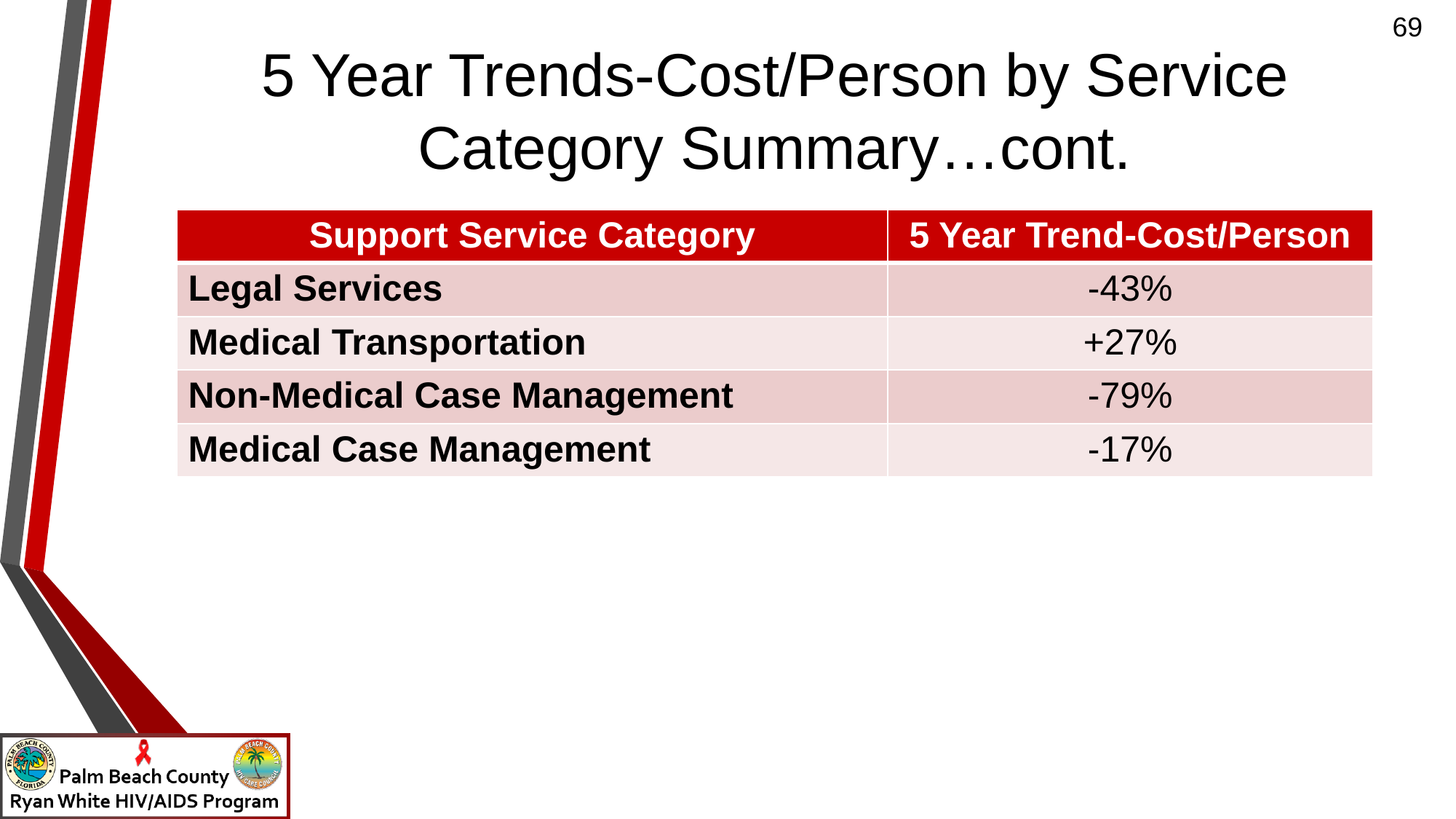

# 5 Year Trends-Cost/Person by Service Category Summary…cont.
| Support Service Category | 5 Year Trend-Cost/Person |
| --- | --- |
| Legal Services | -43% |
| Medical Transportation | +27% |
| Non-Medical Case Management | -79% |
| Medical Case Management | -17% |